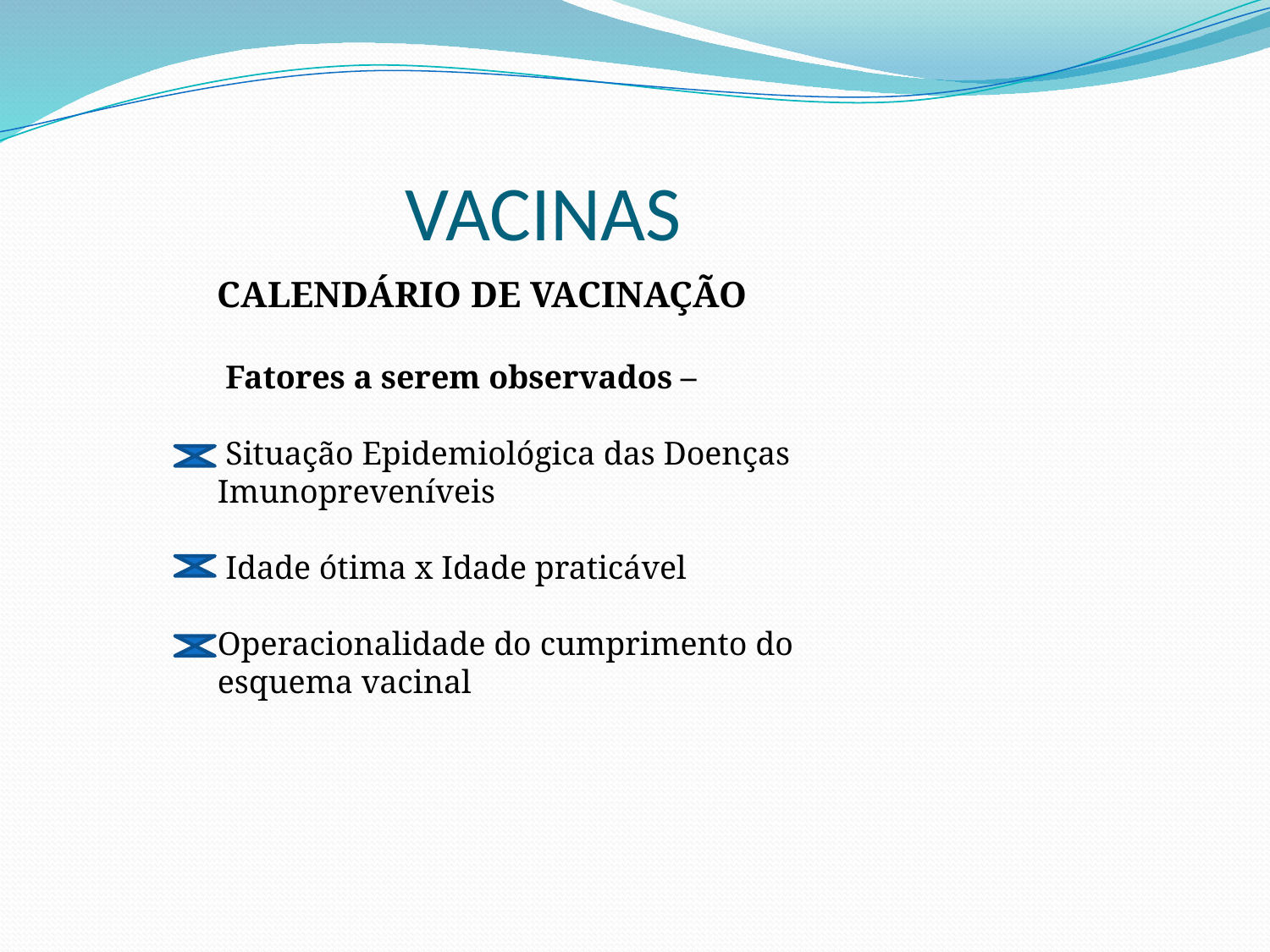

# VACINAS
CALENDÁRIO DE VACINAÇÃO

 Fatores a serem observados –

 Situação Epidemiológica das Doenças    Imunopreveníveis

 Idade ótima x Idade praticável

Operacionalidade do cumprimento do esquema vacinal